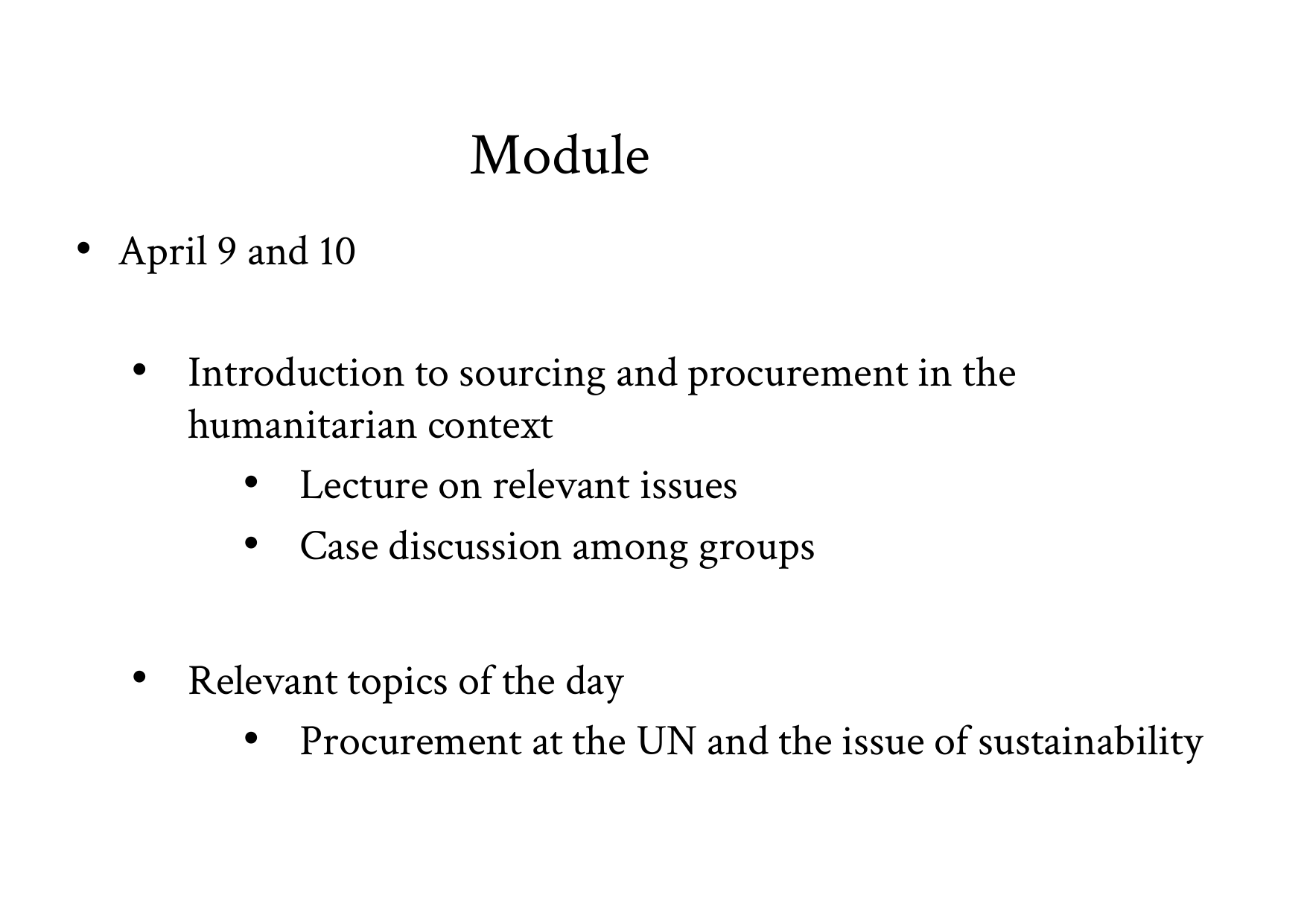

# Module
April 9 and 10

Introduction to sourcing and procurement in the humanitarian context
Lecture on relevant issues
Case discussion among groups

Relevant topics of the day
Procurement at the UN and the issue of sustainability